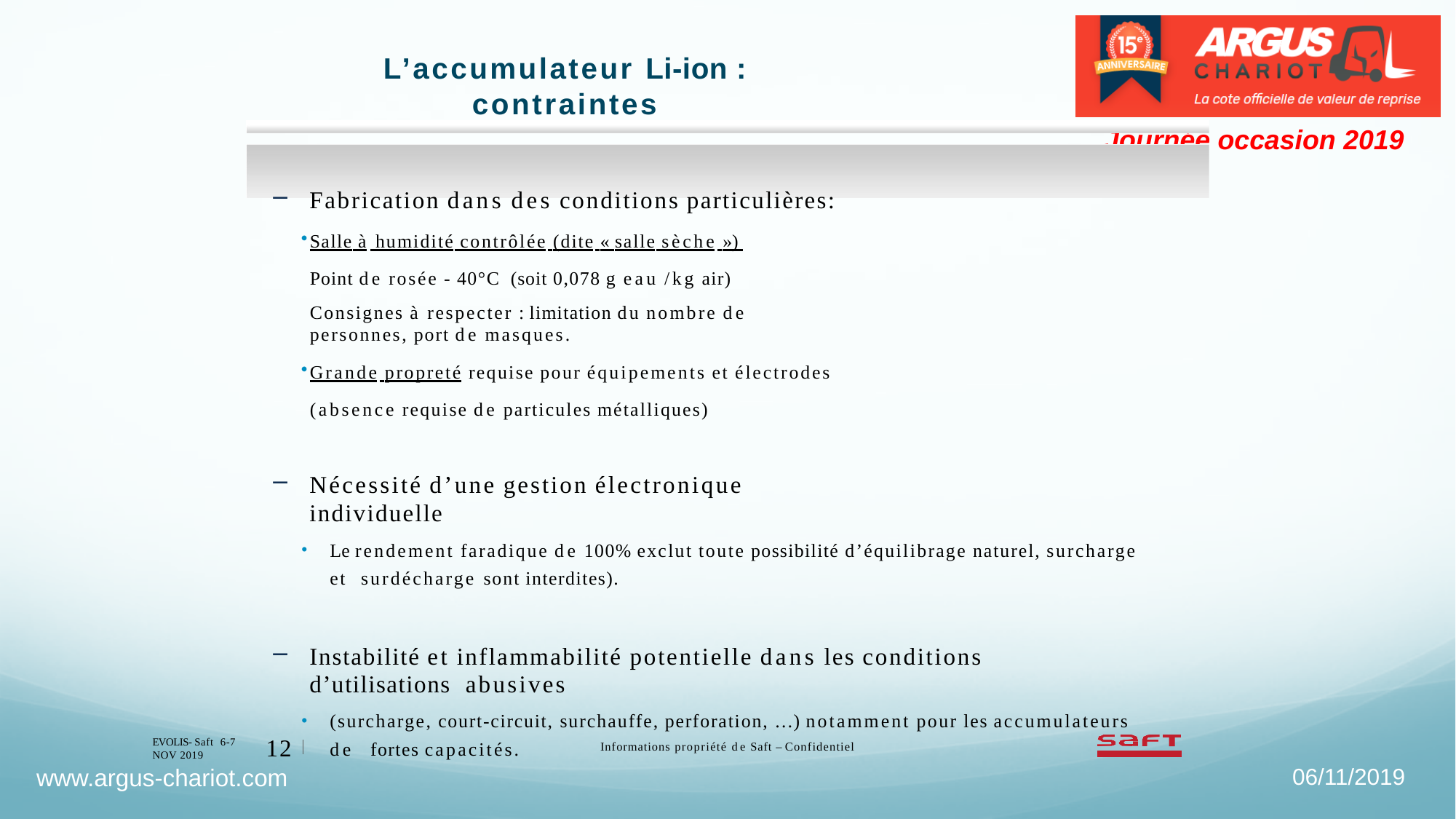

# L’accumulateur Li-ion : contraintes

Fabrication dans des conditions particulières:
Salle à humidité contrôlée (dite « salle sèche »)  Point de rosée - 40°C (soit 0,078 g eau /kg air)
Consignes à respecter : limitation du nombre de personnes, port de masques.
Grande propreté requise pour équipements et électrodes  (absence requise de particules métalliques)

Nécessité d’une gestion électronique individuelle
Le rendement faradique de 100% exclut toute possibilité d’équilibrage naturel, surcharge et  surdécharge sont interdites).

Instabilité et inflammabilité potentielle dans les conditions d’utilisations  abusives
(surcharge, court-circuit, surchauffe, perforation, …) notamment pour les accumulateurs de  fortes capacités.
12

EVOLIS- Saft  6-7 NOV 2019

Informations propriété de Saft – Confidentiel